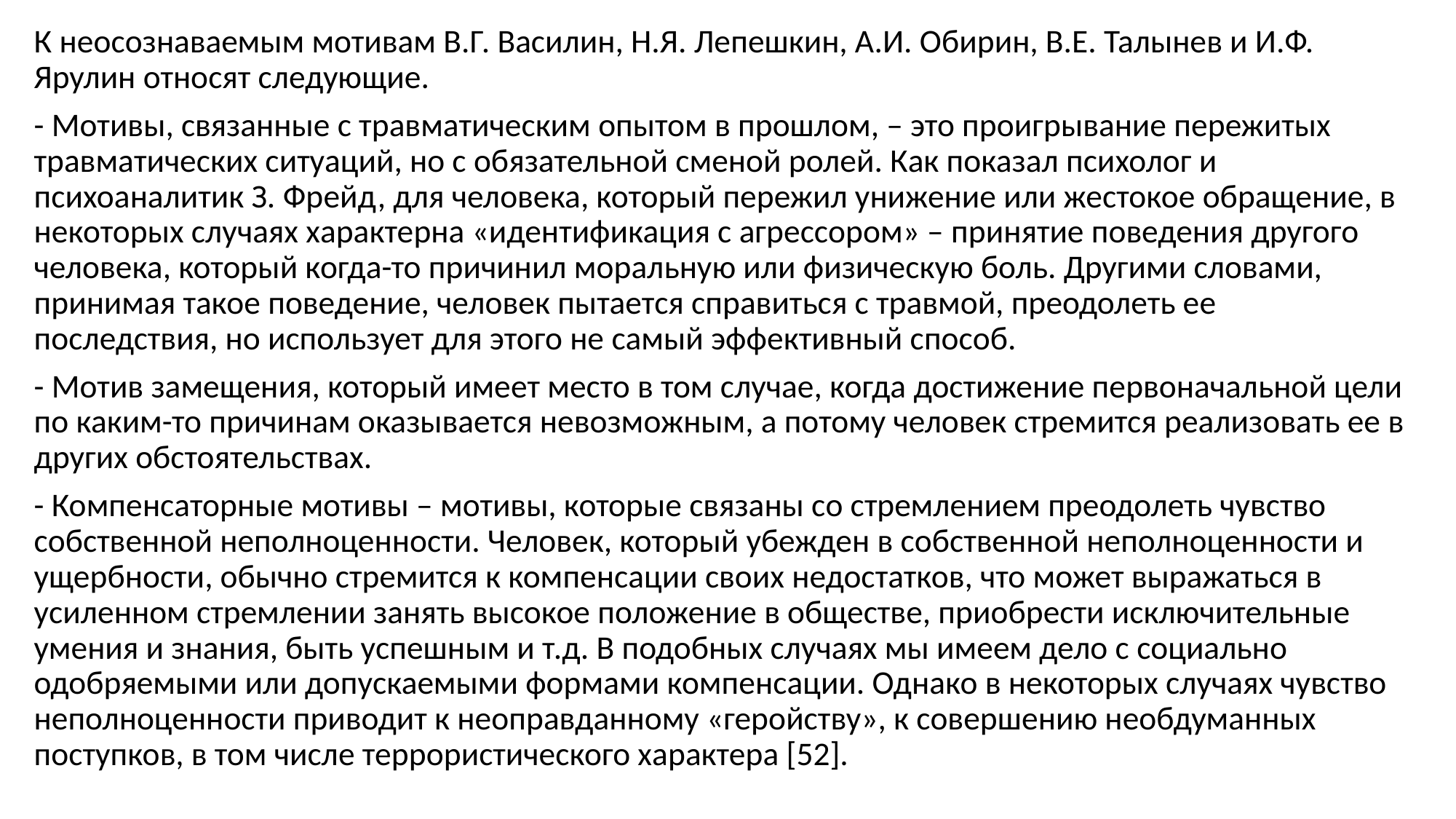

К неосознаваемым мотивам В.Г. Василин, Н.Я. Лепешкин, А.И. Обирин, В.Е. Талынев и И.Ф. Ярулин относят следующие.
- Мотивы, связанные с травматическим опытом в прошлом, – это проигрывание пережитых травматических ситуаций, но с обязательной сменой ролей. Как показал психолог и психоаналитик З. Фрейд, для человека, который пережил унижение или жестокое обращение, в некоторых случаях характерна «идентификация с агрессором» – принятие поведения другого человека, который когда-то причинил моральную или физическую боль. Другими словами, принимая такое поведение, человек пытается справиться с травмой, преодолеть ее последствия, но использует для этого не самый эффективный способ.
- Мотив замещения, который имеет место в том случае, когда достижение первоначальной цели по каким-то причинам оказывается невозможным, а потому человек стремится реализовать ее в других обстоятельствах.
- Компенсаторные мотивы – мотивы, которые связаны со стремлением преодолеть чувство собственной неполноценности. Человек, который убежден в собственной неполноценности и ущербности, обычно стремится к компенсации своих недостатков, что может выражаться в усиленном стремлении занять высокое положение в обществе, приобрести исключительные умения и знания, быть успешным и т.д. В подобных случаях мы имеем дело с социально одобряемыми или допускаемыми формами компенсации. Однако в некоторых случаях чувство неполноценности приводит к неоправданному «геройству», к совершению необдуманных поступков, в том числе террористического характера [52].